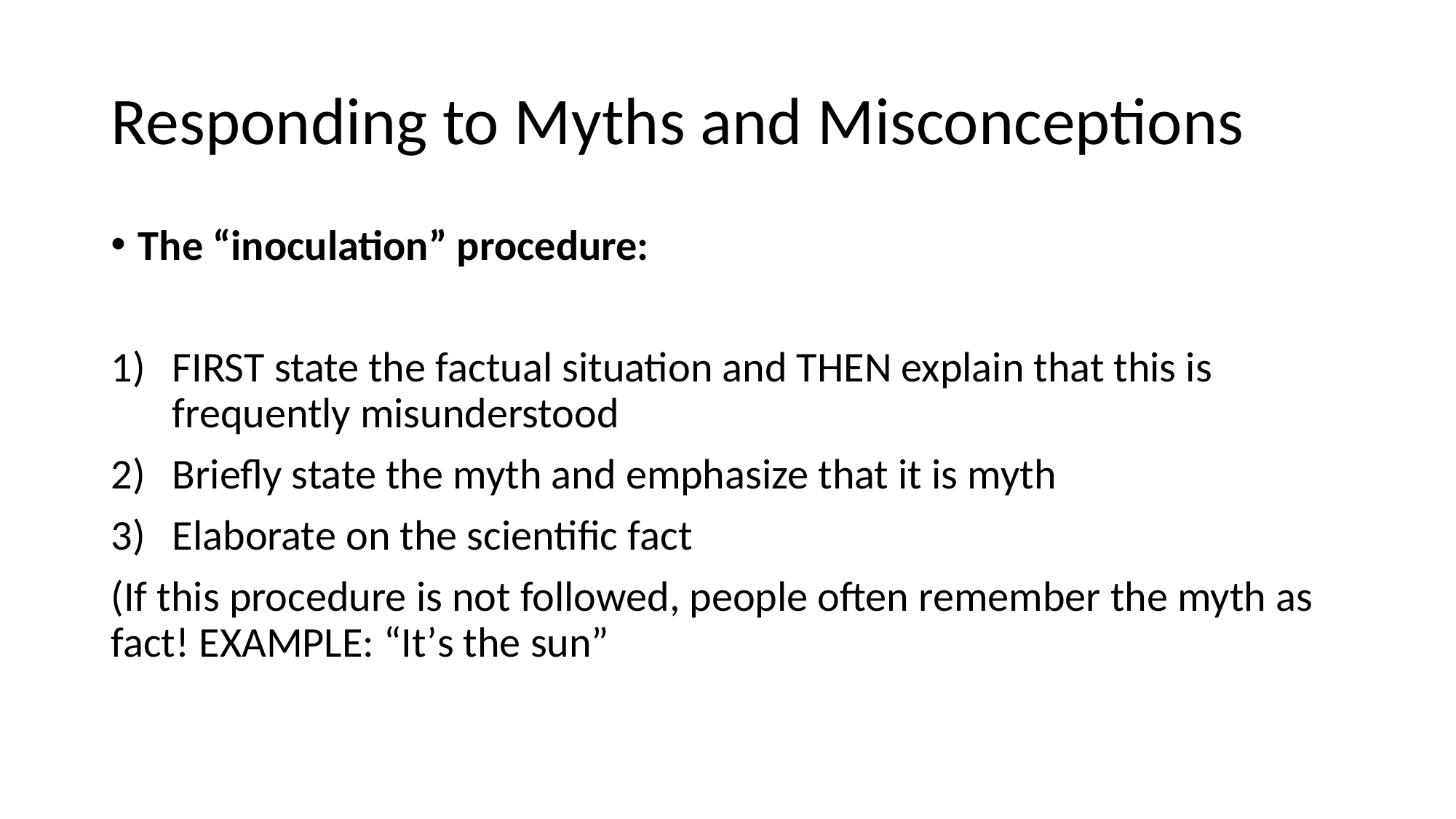

# Responding to Myths and Misconceptions
The “inoculation” procedure:

FIRST state the factual situation and THEN explain that this is frequently misunderstood
Briefly state the myth and emphasize that it is myth
Elaborate on the scientific fact
(If this procedure is not followed, people often remember the myth as fact! EXAMPLE: “It’s the sun”